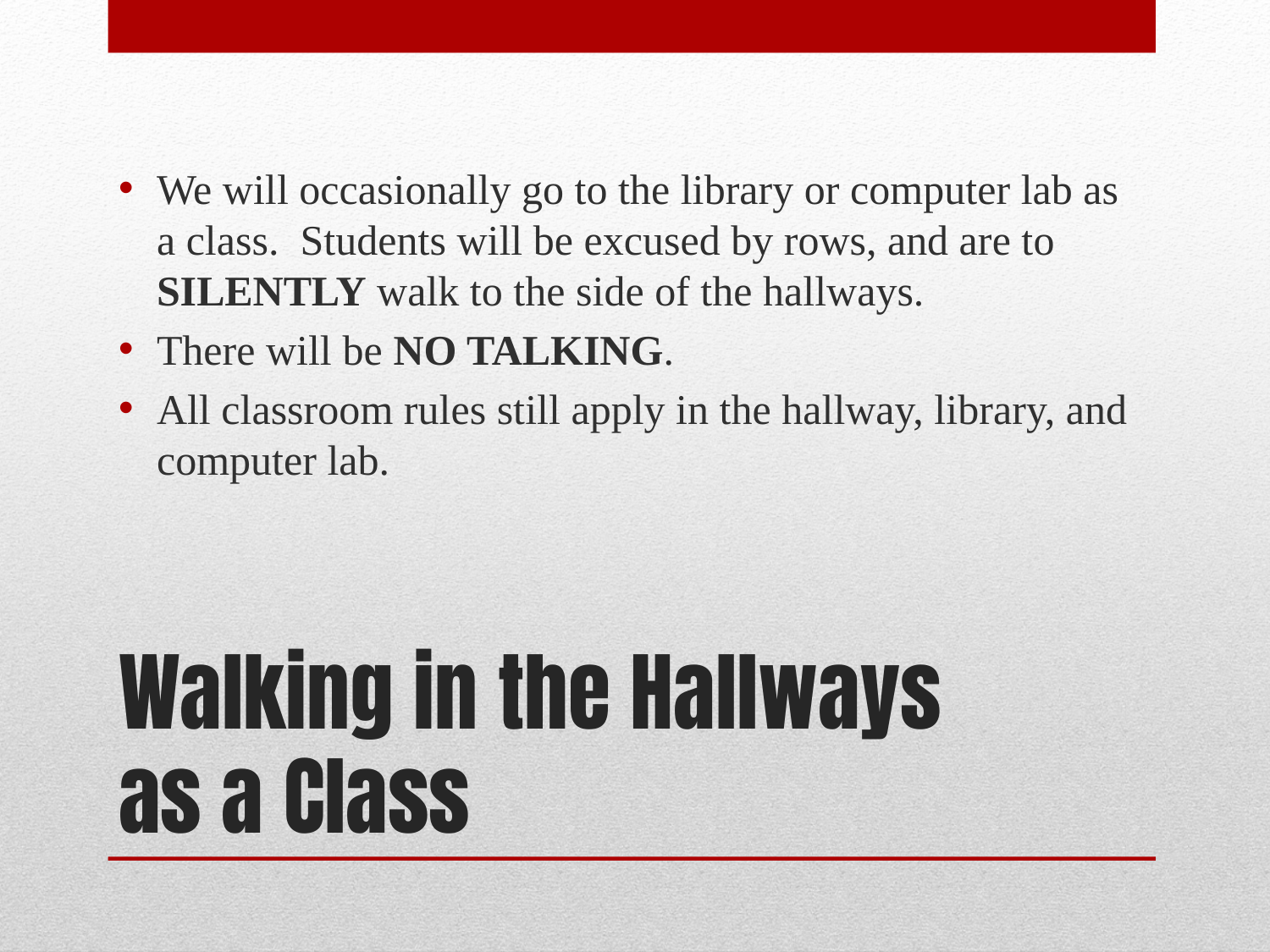

We will occasionally go to the library or computer lab as a class.  Students will be excused by rows, and are to SILENTLY walk to the side of the hallways.
There will be NO TALKING.
All classroom rules still apply in the hallway, library, and computer lab.
# Walking in the Hallways as a Class